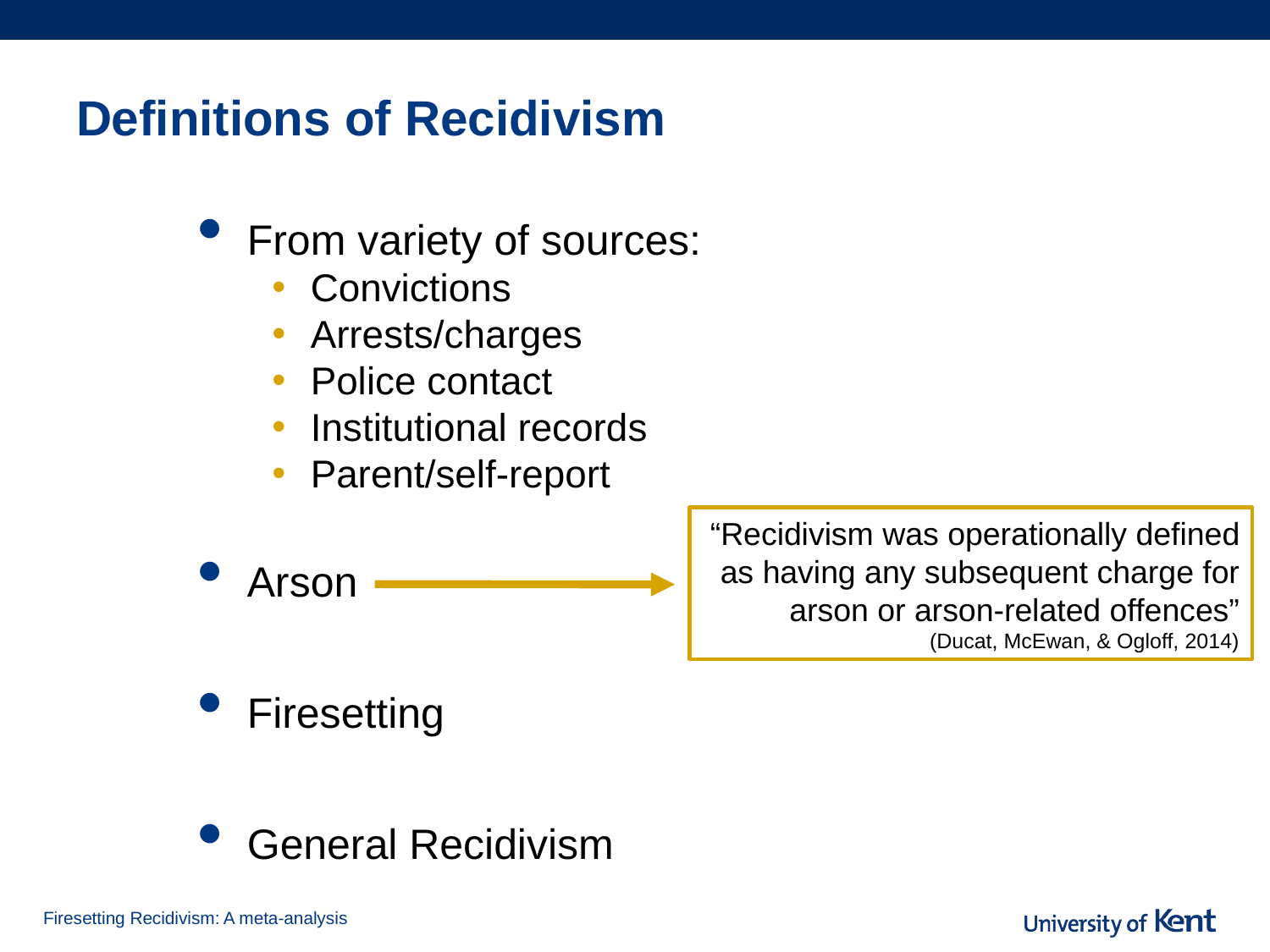

# Definitions of Recidivism
From variety of sources:
Convictions
Arrests/charges
Police contact
Institutional records
Parent/self-report
Arson

Firesetting

General Recidivism

“Recidivism was operationally defined as having any subsequent charge for arson or arson-related offences”
(Ducat, McEwan, & Ogloff, 2014)
Firesetting Recidivism: A meta-analysis